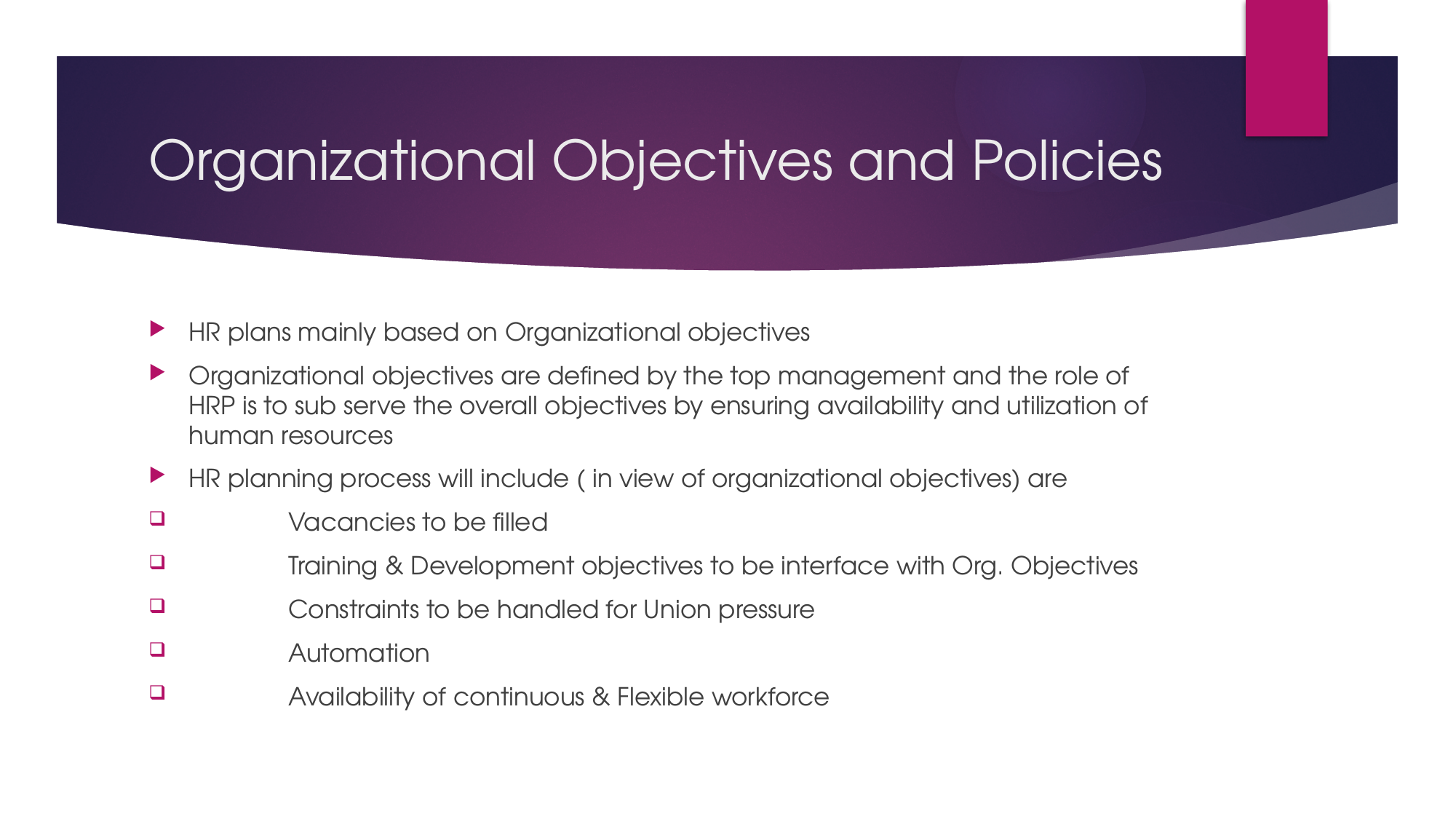

# Organizational Objectives and Policies
HR plans mainly based on Organizational objectives
Organizational objectives are defined by the top management and the role of HRP is to sub serve the overall objectives by ensuring availability and utilization of human resources
HR planning process will include ( in view of organizational objectives) are
	Vacancies to be filled
	Training & Development objectives to be interface with Org. Objectives
	Constraints to be handled for Union pressure
	Automation
	Availability of continuous & Flexible workforce